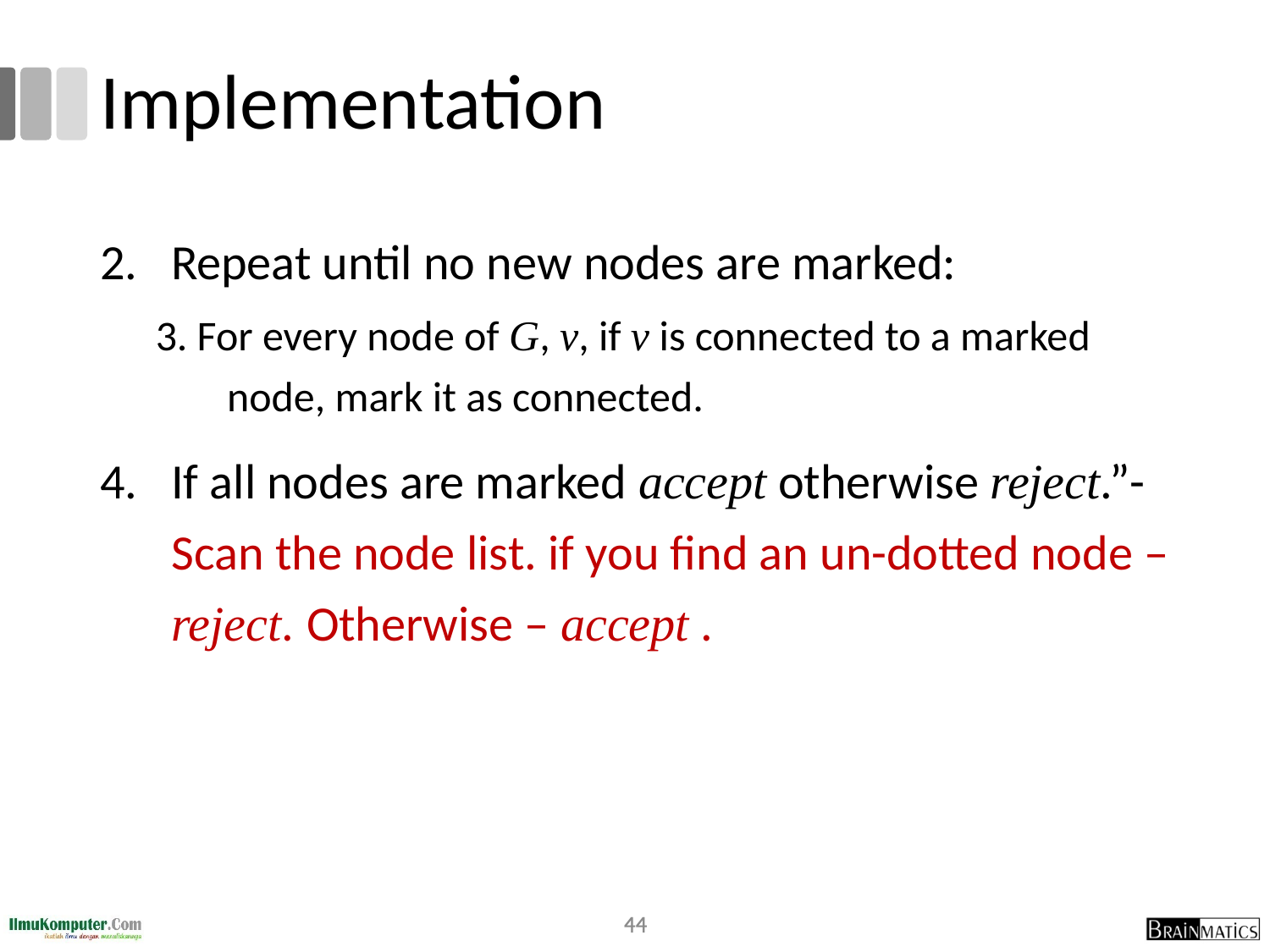

# Implementation
2.   Repeat until no new nodes are marked:
3. For every node of G, v, if v is connected to a marked node, mark it as connected.
4.   If all nodes are marked accept otherwise reject.”-
Scan the node list. if you find an un-dotted node – reject. Otherwise – accept .

44